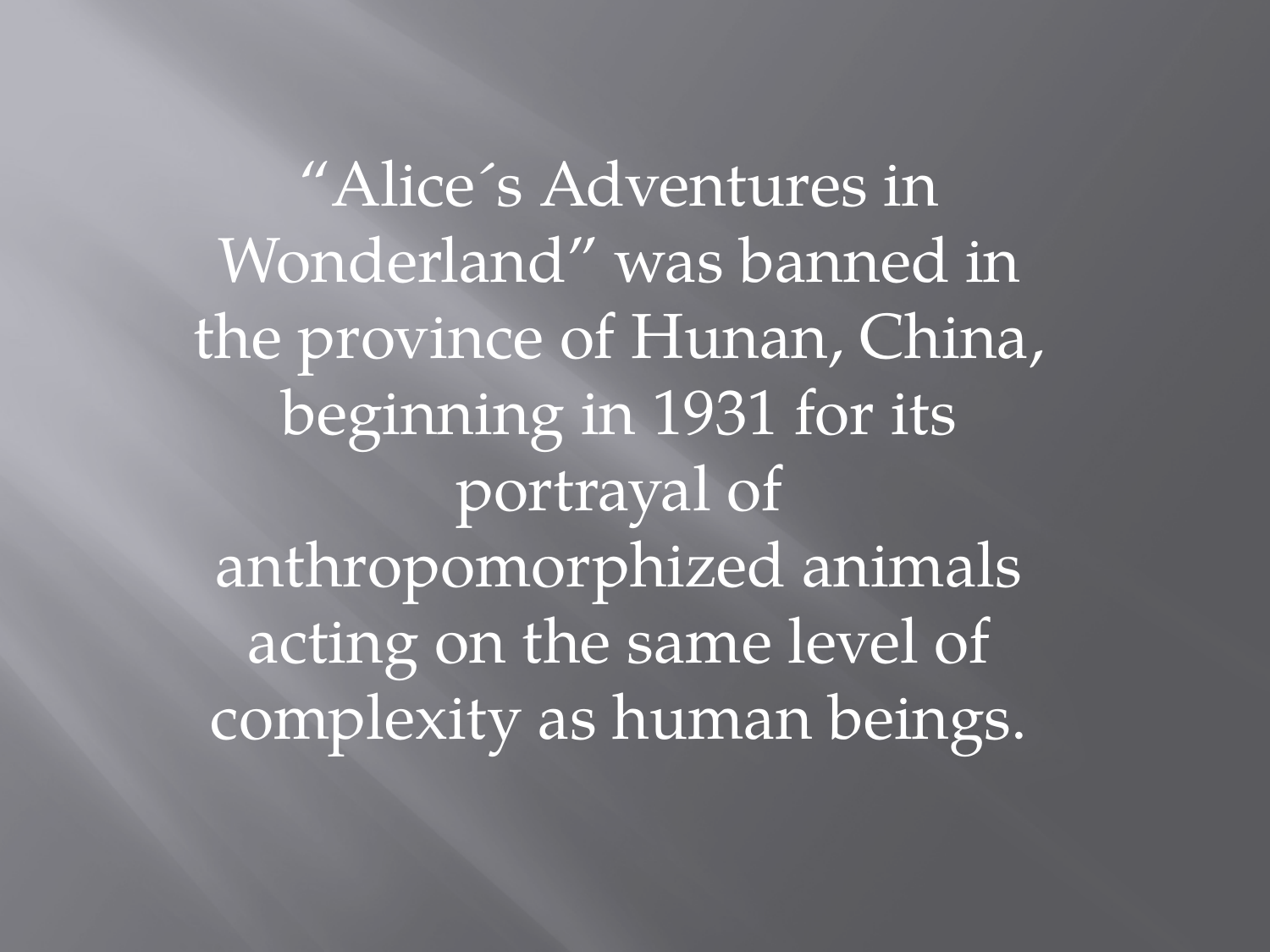

“Alice´s Adventures in Wonderland” was banned in the province of Hunan, China, beginning in 1931 for its portrayal of anthropomorphized animals acting on the same level of complexity as human beings.